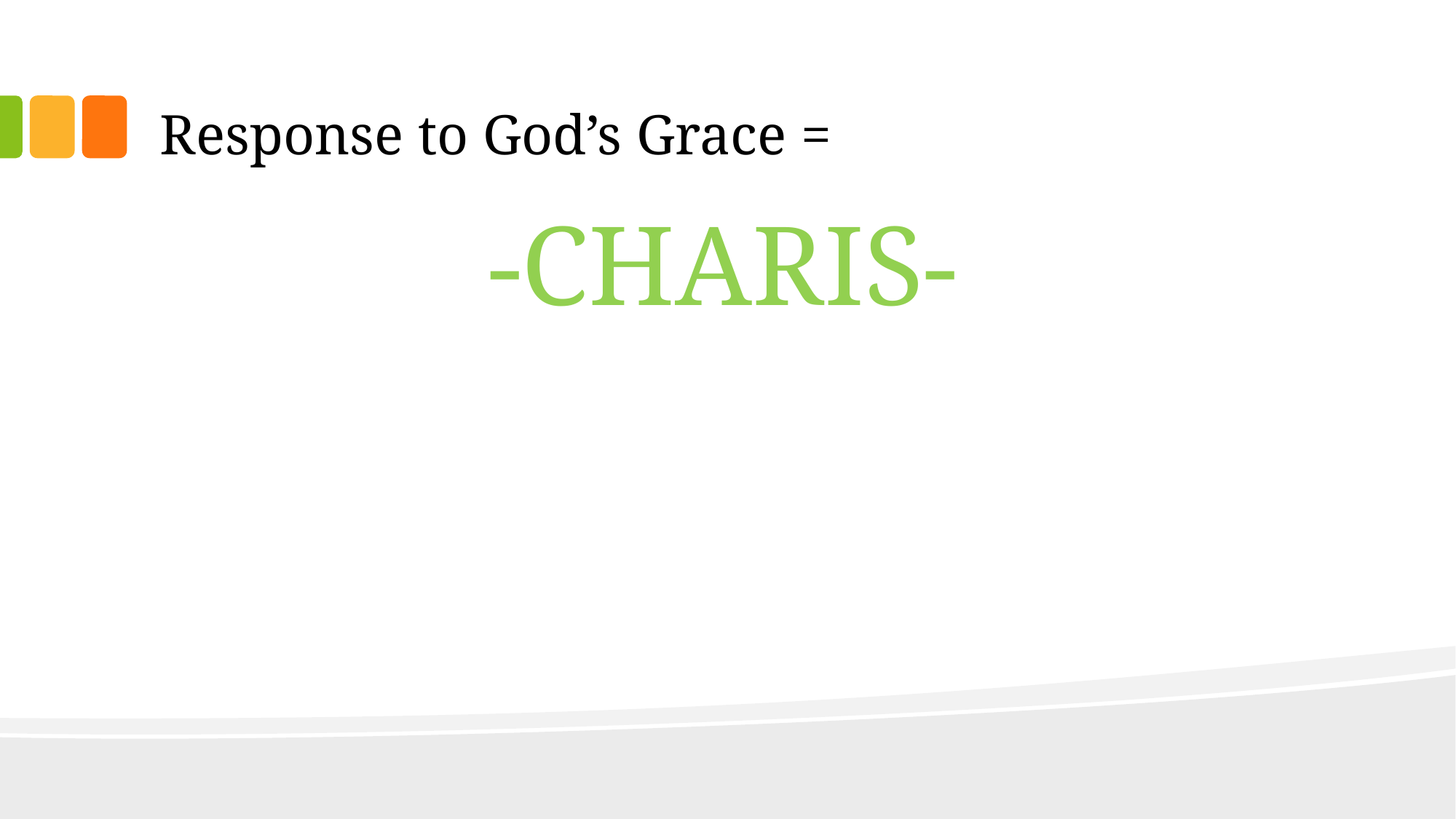

# Response to God’s Grace =
    -CHARIS-